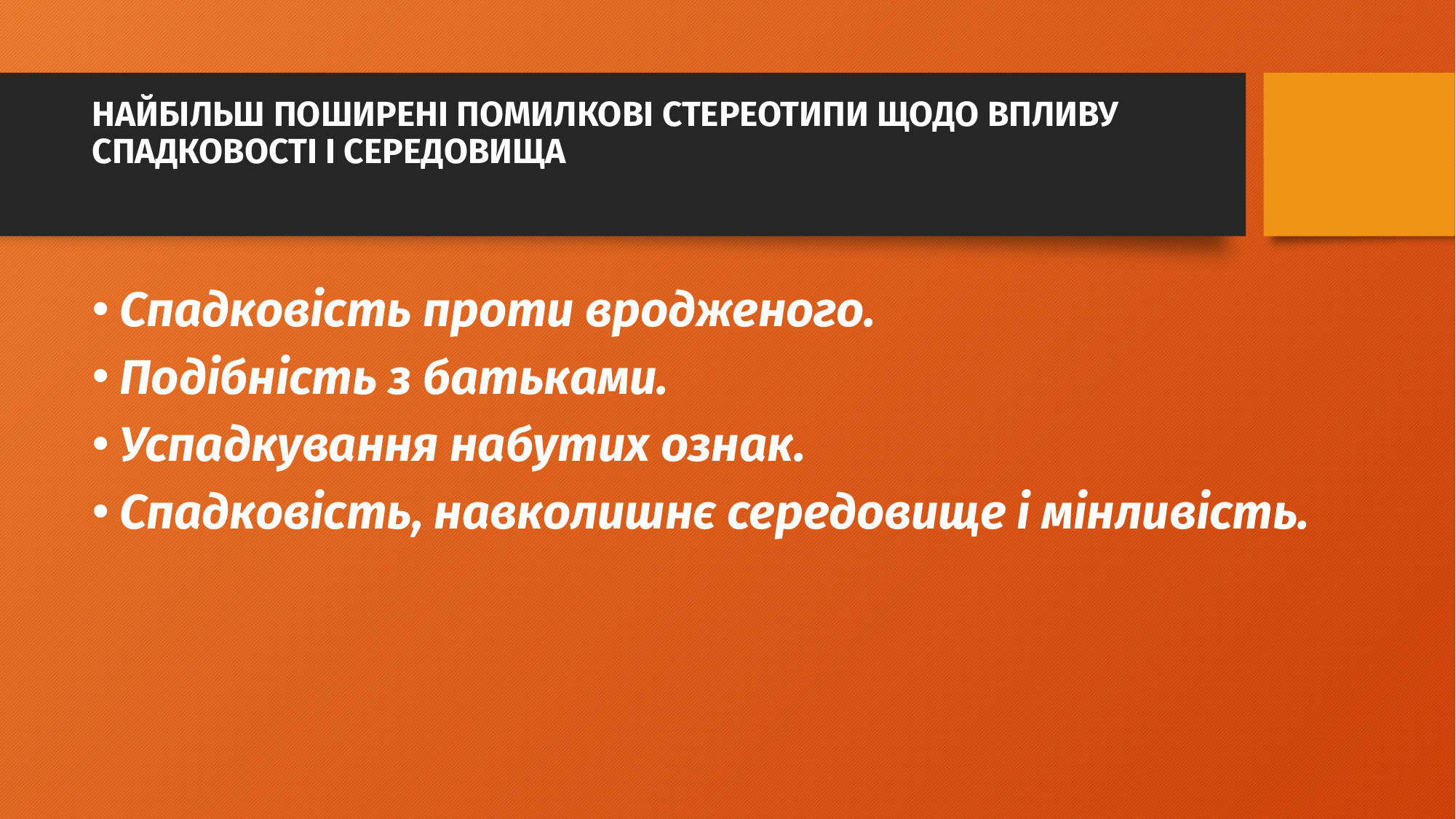

# Найбільш поширені помилкові стереотипи щодо впливу спадковості і середовища
Спадковість проти вродженого.
Подібність з батьками.
Успадкування набутих ознак.
Спадковість, навколишнє середовище і мінливість.